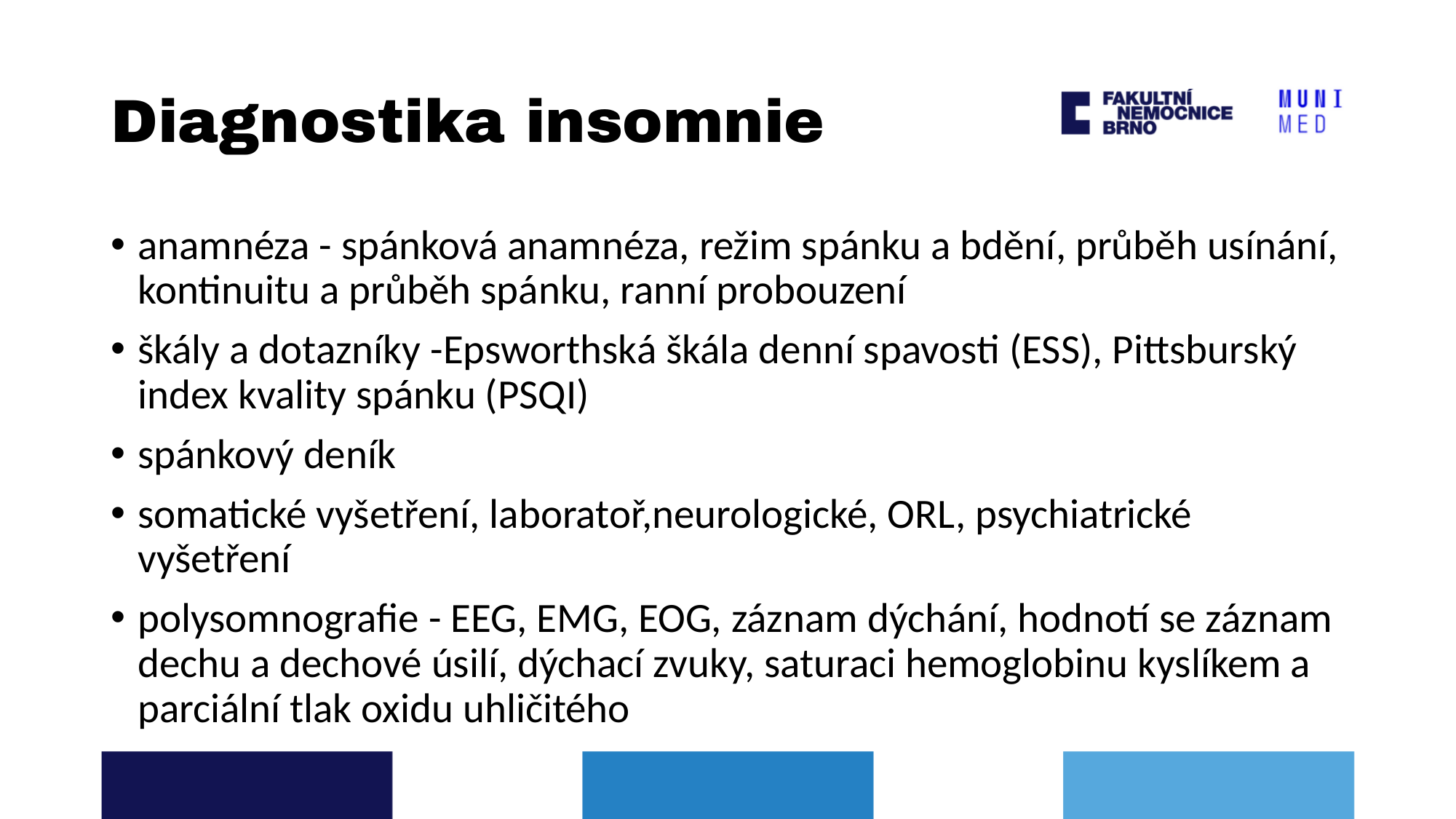

# Diagnostika insomnie
anamnéza - spánková anamnéza, režim spánku a bdění, průběh usínání, kontinuitu a průběh spánku, ranní probouzení
škály a dotazníky -Epsworthská škála denní spavosti (ESS), Pittsburský index kvality spánku (PSQI)
spánkový deník
somatické vyšetření, laboratoř,neurologické, ORL, psychiatrické vyšetření
polysomnografie - EEG, EMG, EOG, záznam dýchání, hodnotí se záznam dechu a dechové úsilí, dýchací zvuky, saturaci hemoglobinu kyslíkem a parciální tlak oxidu uhličitého